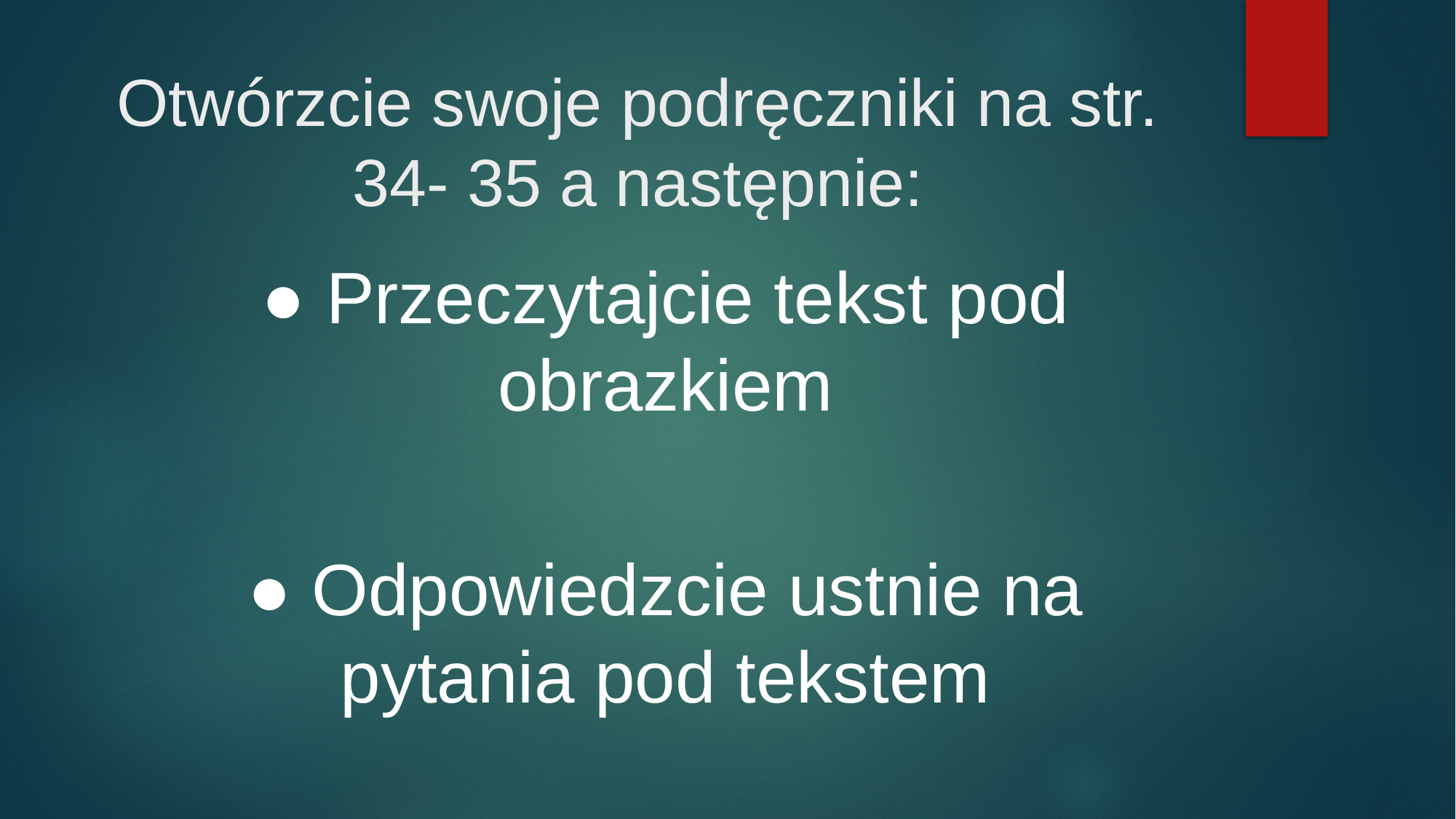

# Otwórzcie swoje podręczniki na str. 34- 35 a następnie:
● Przeczytajcie tekst pod obrazkiem

● Odpowiedzcie ustnie na pytania pod tekstem